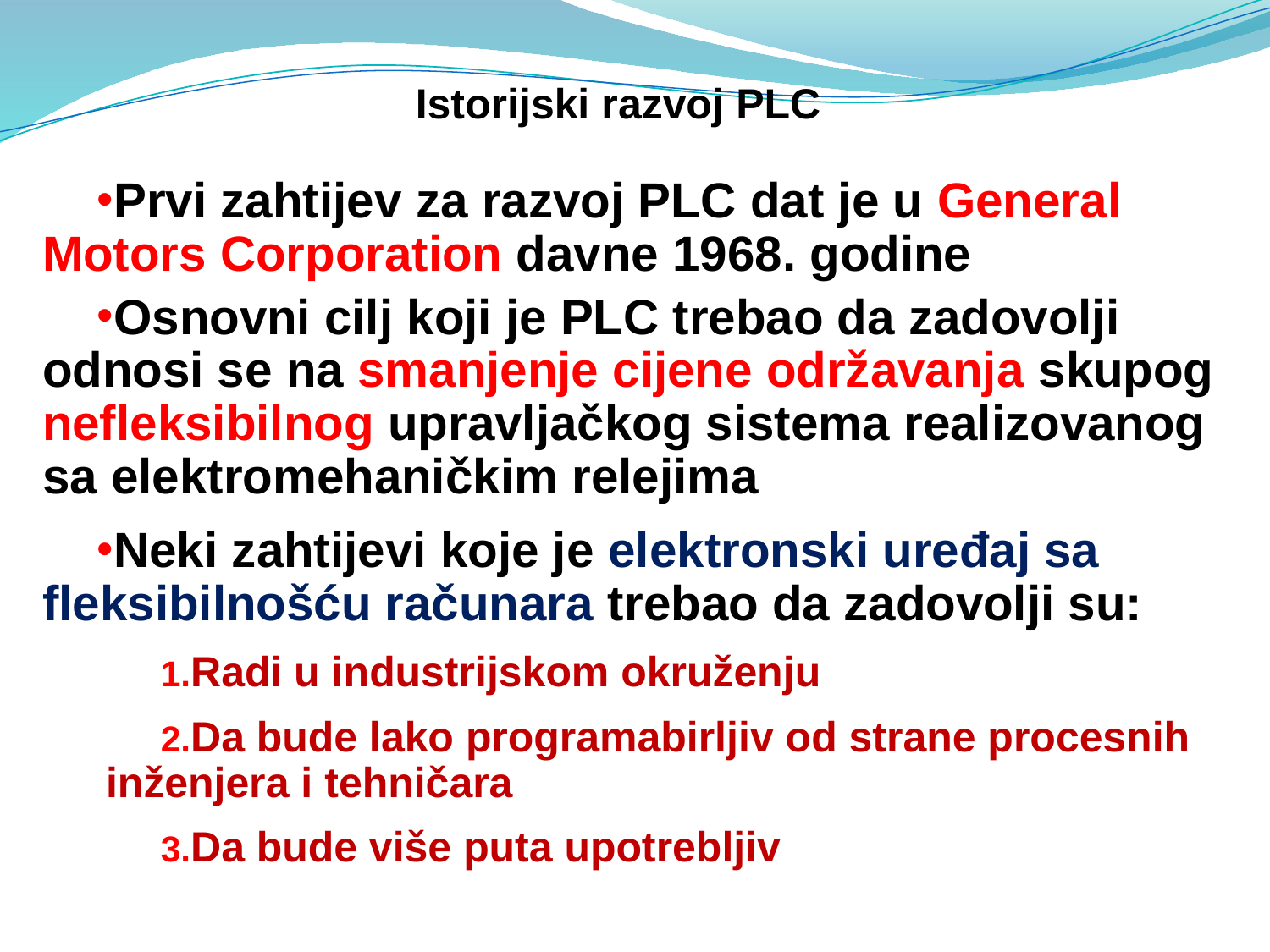

# Istorijski razvoj PLC
Prvi zahtijev za razvoj PLC dat je u General Motors Corporation davne 1968. godine
Osnovni cilj koji je PLC trebao da zadovolji odnosi se na smanjenje cijene održavanja skupog nefleksibilnog upravljačkog sistema realizovanog sa elektromehaničkim relejima
Neki zahtijevi koje je elektronski uređaj sa fleksibilnošću računara trebao da zadovolji su:
Radi u industrijskom okruženju
Da bude lako programabirljiv od strane procesnih inženjera i tehničara
Da bude više puta upotrebljiv